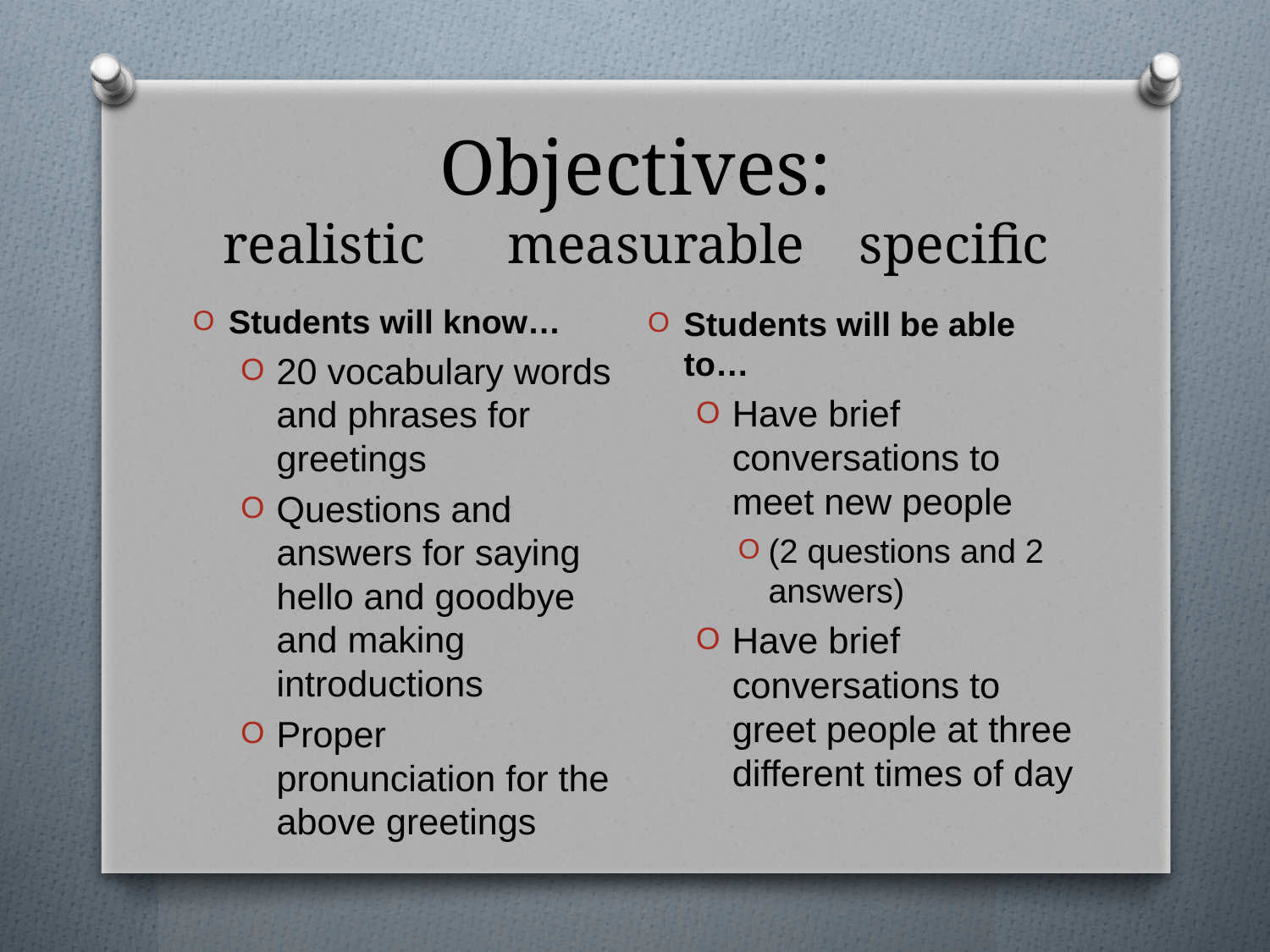

# Objectives: realistic      measurable    specific
Students will know…
20 vocabulary words and phrases for greetings
Questions and answers for saying hello and goodbye and making introductions
Proper pronunciation for the above greetings
Students will be able to…
Have brief conversations to meet new people
(2 questions and 2 answers)
Have brief conversations to greet people at three different times of day